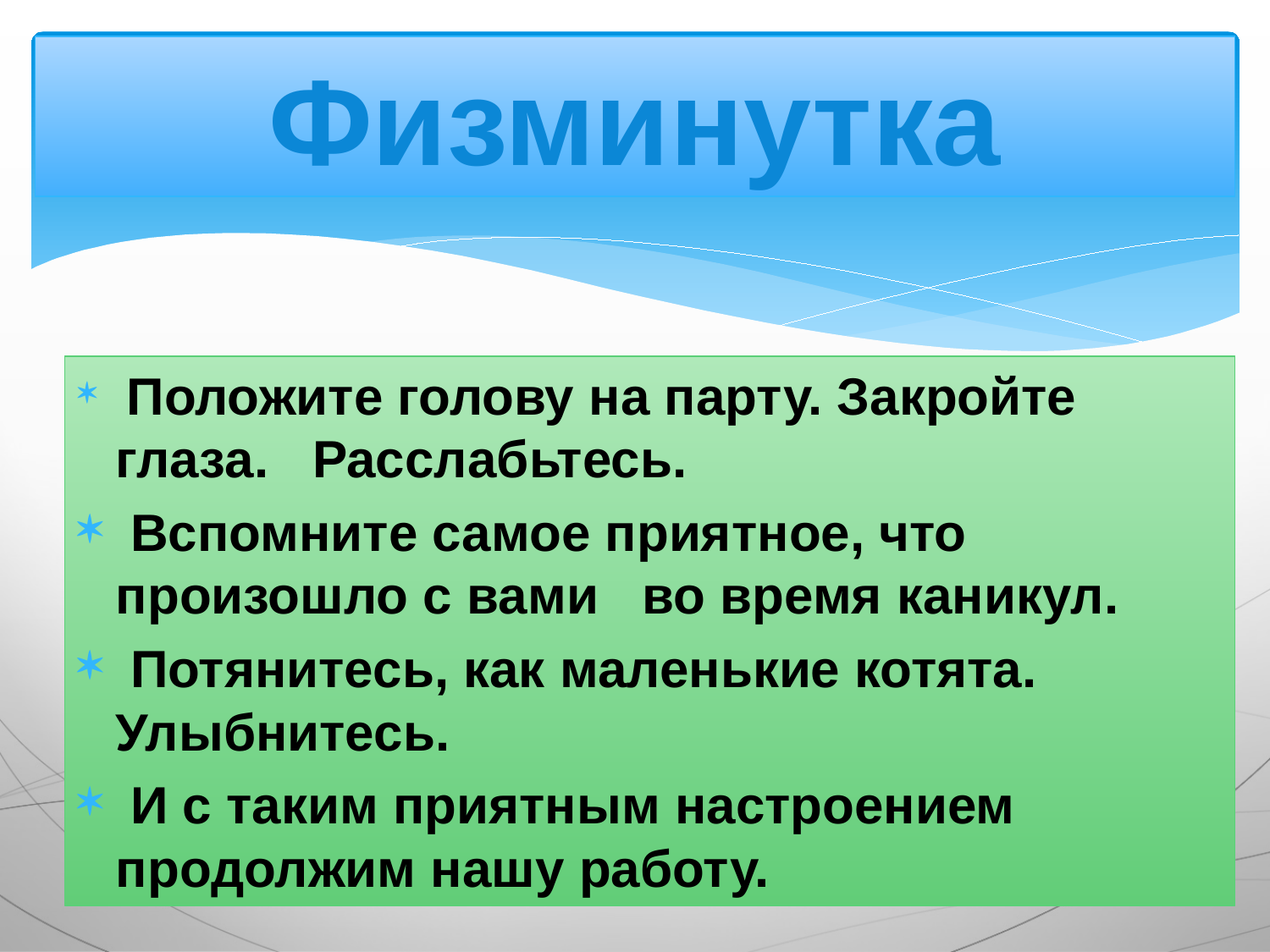

# Физминутка
 Положите голову на парту. Закройте глаза.   Расслабьтесь.
 Вспомните самое приятное, что произошло с вами   во время каникул.
 Потянитесь, как маленькие котята. Улыбнитесь.
 И с таким приятным настроением продолжим нашу работу.